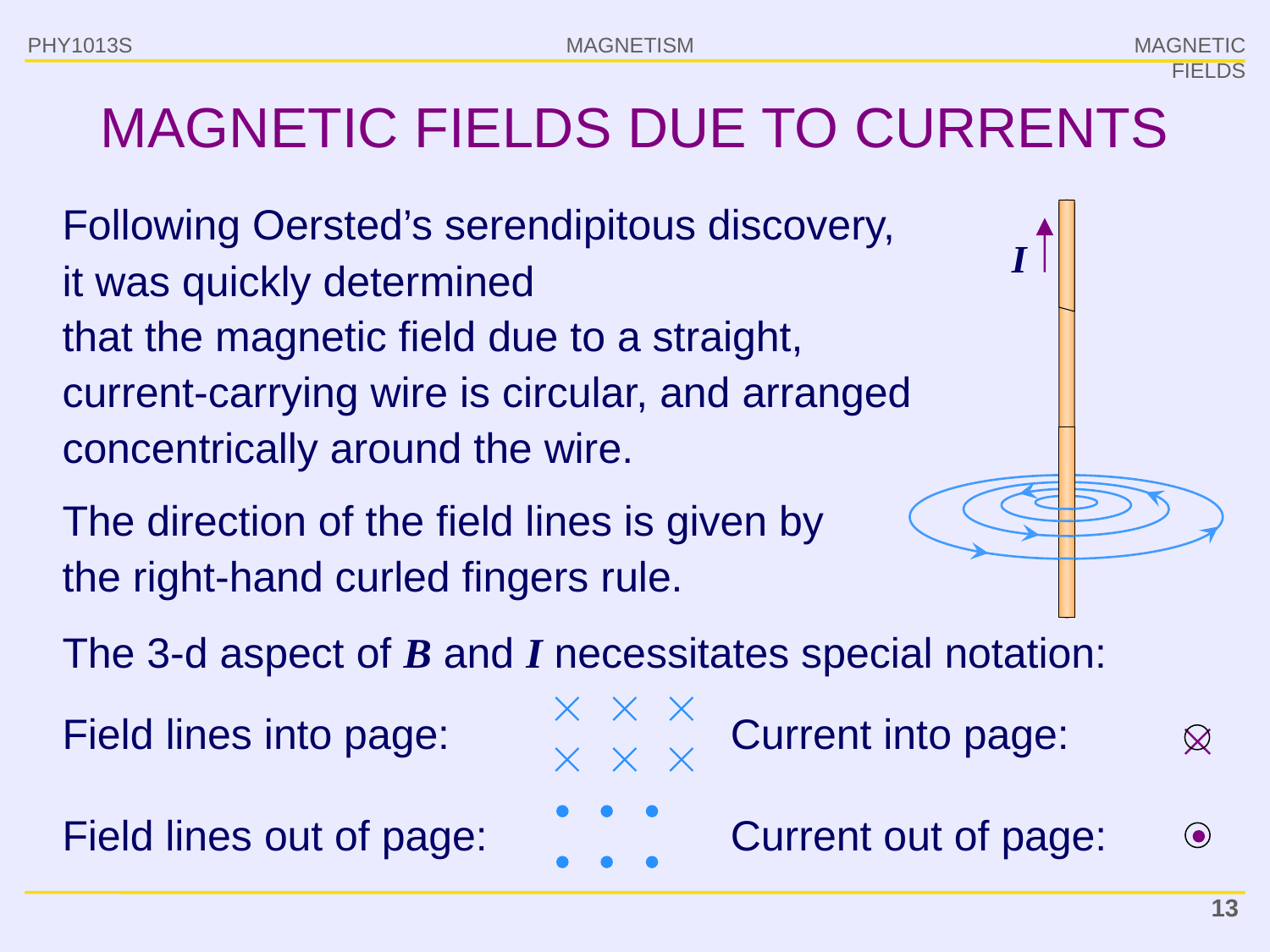

PHY1013S
MAGNETIC FIELDS
# MAGNETIC FIELDS DUE TO CURRENTS
Following Oersted’s serendipitous discovery, it was quickly determined
that the magnetic field due to a straight, current-carrying wire is circular, and arranged concentrically around the wire.

I

The direction of the field lines is given by the right-hand curled fingers rule.

The 3-d aspect of B and I necessitates special notation:
×  ×  ×
×  ×  ×
Field lines into page:
Current into page:
×

Field lines out of page:
Current out of page:

13